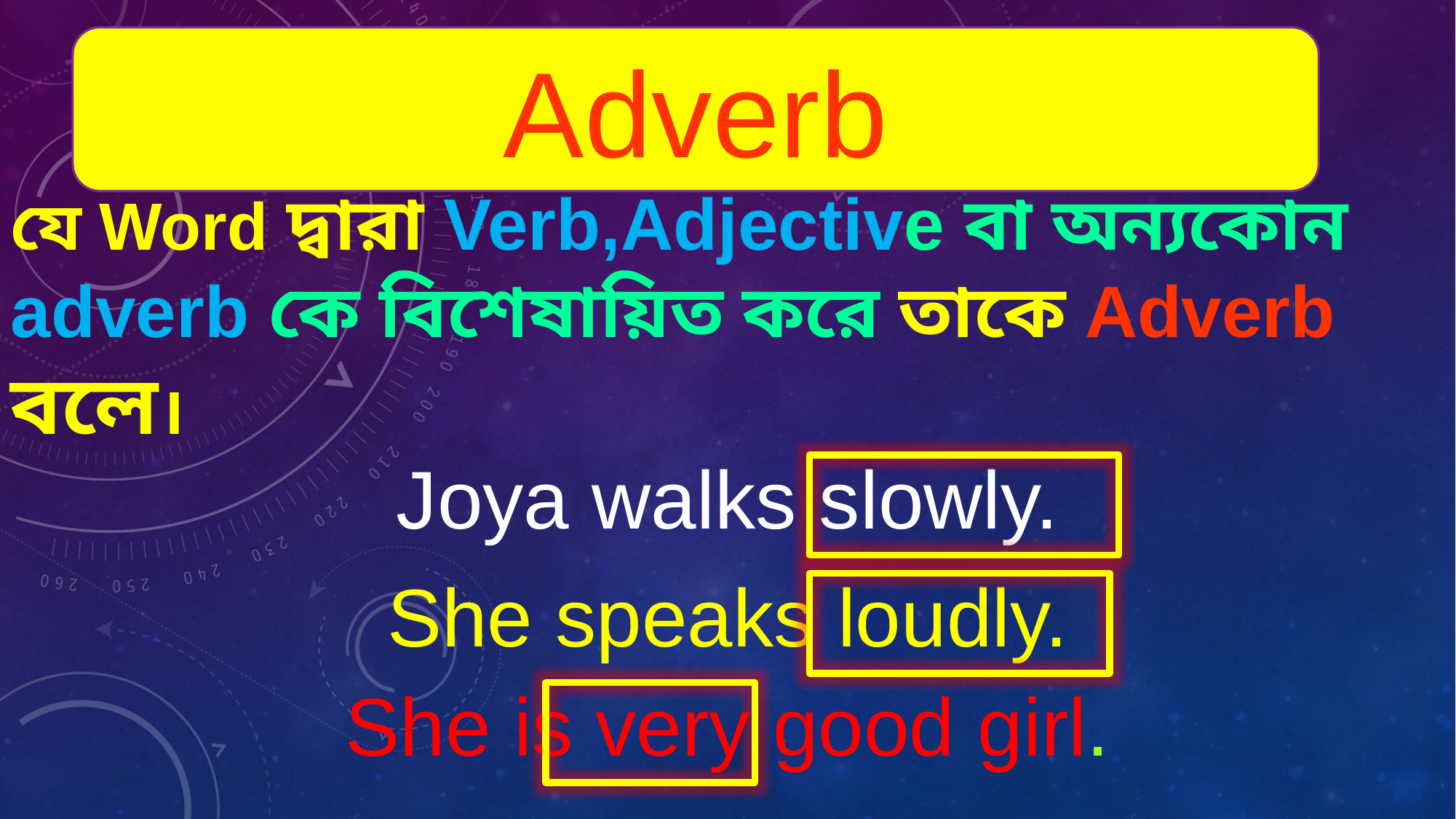

Adverb
যে Word দ্বারা Verb,Adjective বা অন্যকোন adverb কে বিশেষায়িত করে তাকে Adverb   বলে।
Joya walks slowly.

She speaks loudly.

She is very good girl.